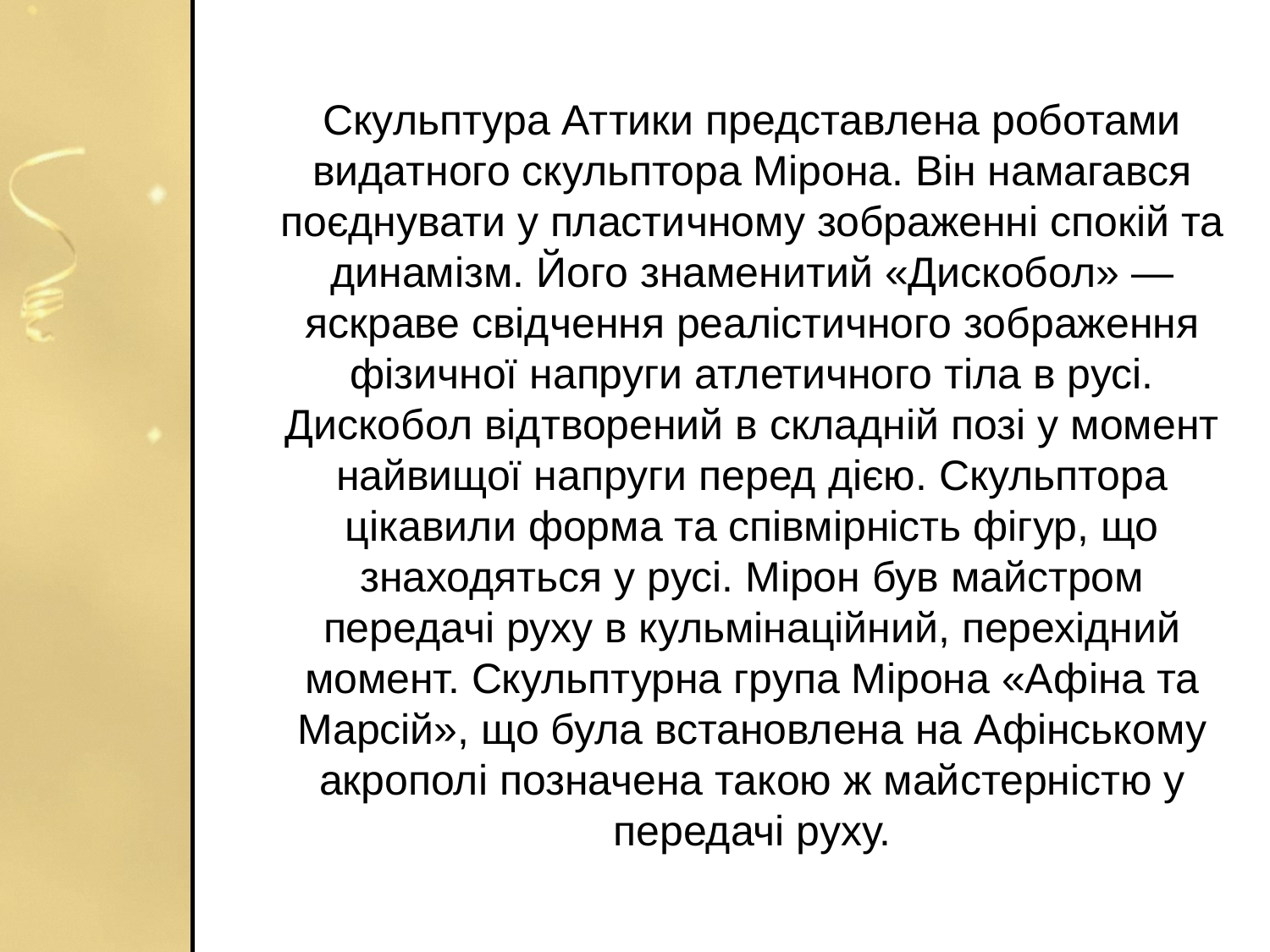

Скульптура Аттики представлена роботами видатного скульптора Мірона. Він намагався поєднувати у пластичному зображенні спокій та динамізм. Його знаменитий «Дискобол» — яскраве свідчення реалістичного зображення фізичної напруги атлетичного тіла в русі. Дискобол відтворений в складній позі у момент найвищої напруги перед дією. Скульптора цікавили форма та співмірність фігур, що знаходяться у русі. Мірон був майстром передачі руху в кульмінаційний, перехідний момент. Скульптурна група Мірона «Афіна та Марсій», що була встановлена на Афінському акрополі позначена такою ж майстерністю у передачі руху.